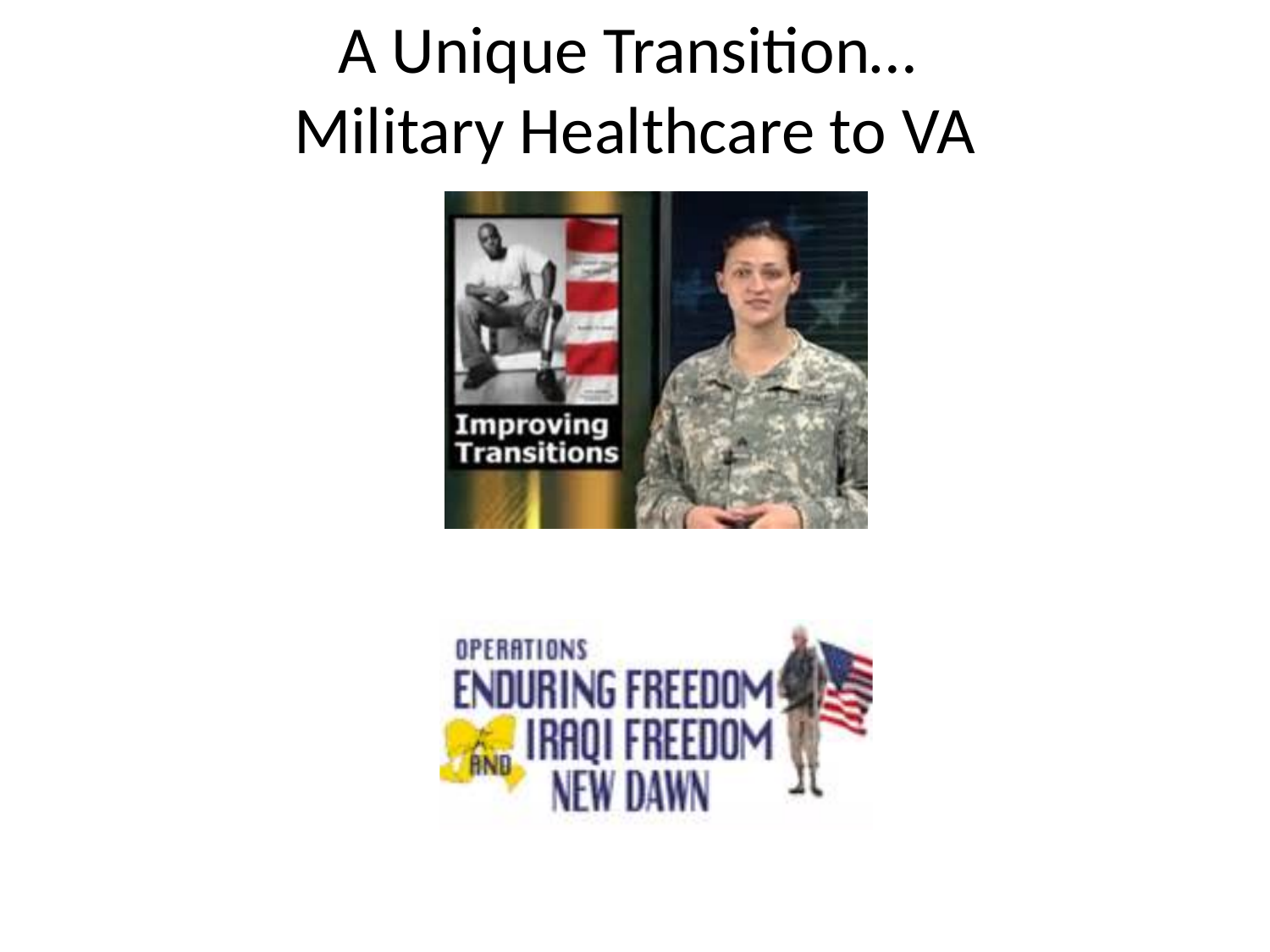

# A Unique Transition… Military Healthcare to VA